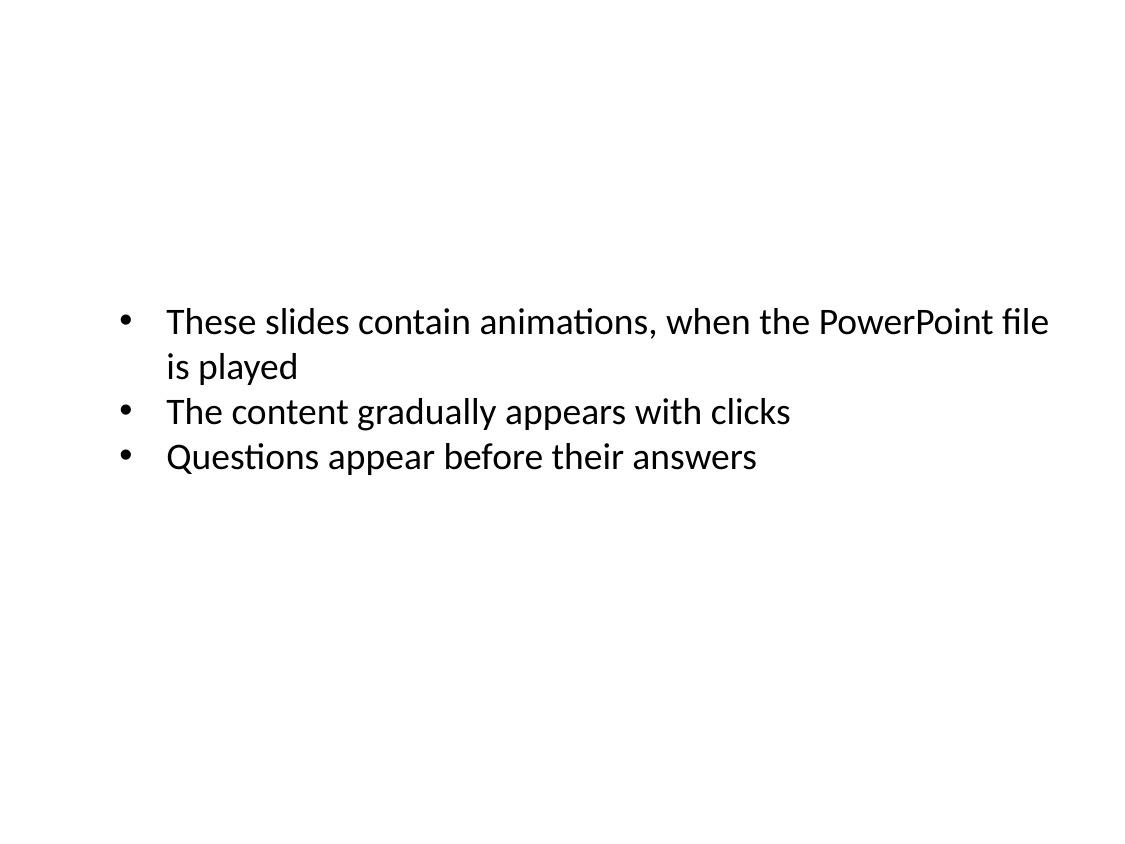

These slides contain animations, when the PowerPoint file is played
The content gradually appears with clicks
Questions appear before their answers